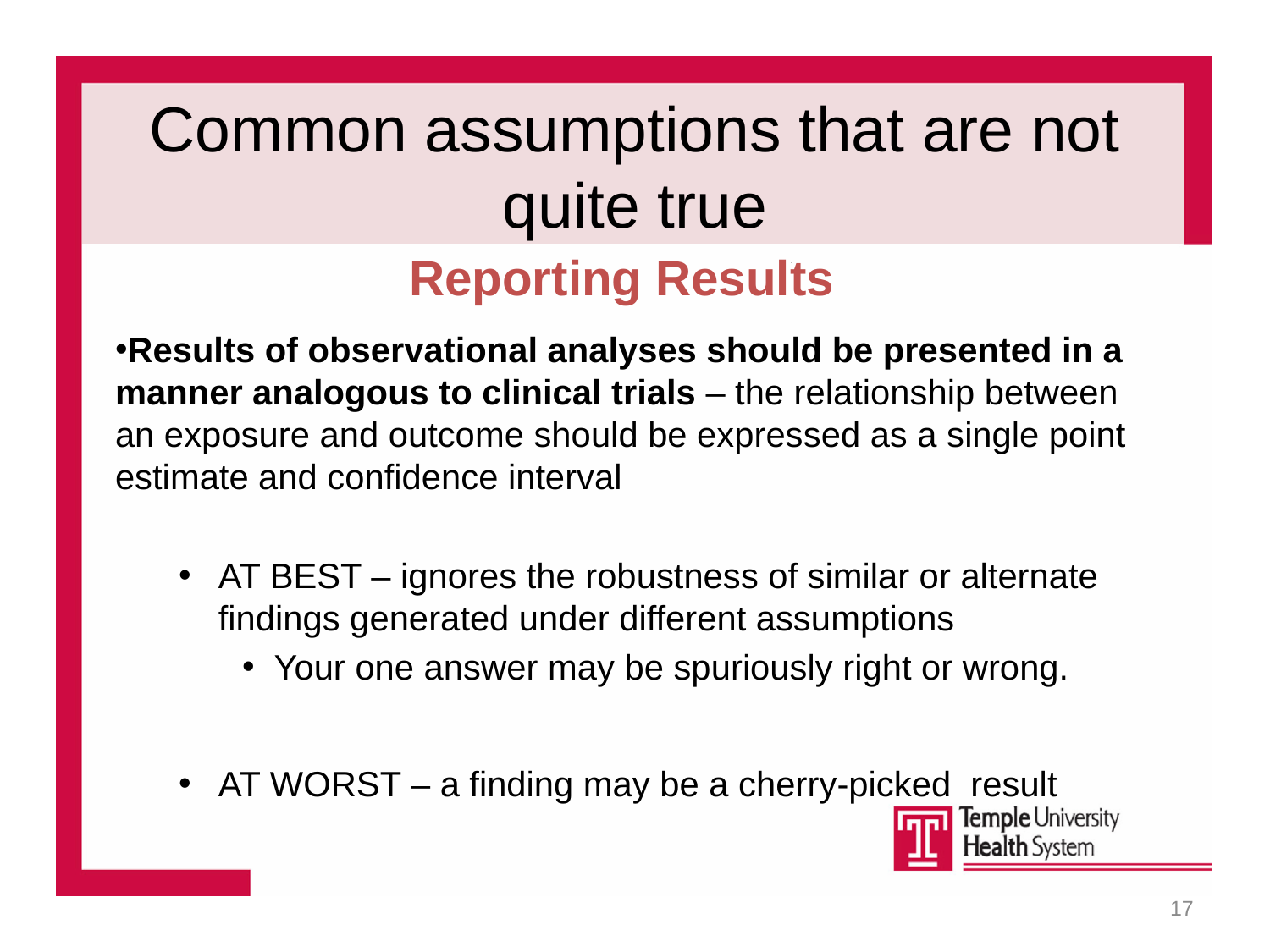

# Common assumptions that are not quite true
Reporting Results
Results of observational analyses should be presented in a manner analogous to clinical trials – the relationship between an exposure and outcome should be expressed as a single point estimate and confidence interval

AT BEST – ignores the robustness of similar or alternate findings generated under different assumptions
Your one answer may be spuriously right or wrong.

AT WORST – a finding may be a cherry-picked  result

17